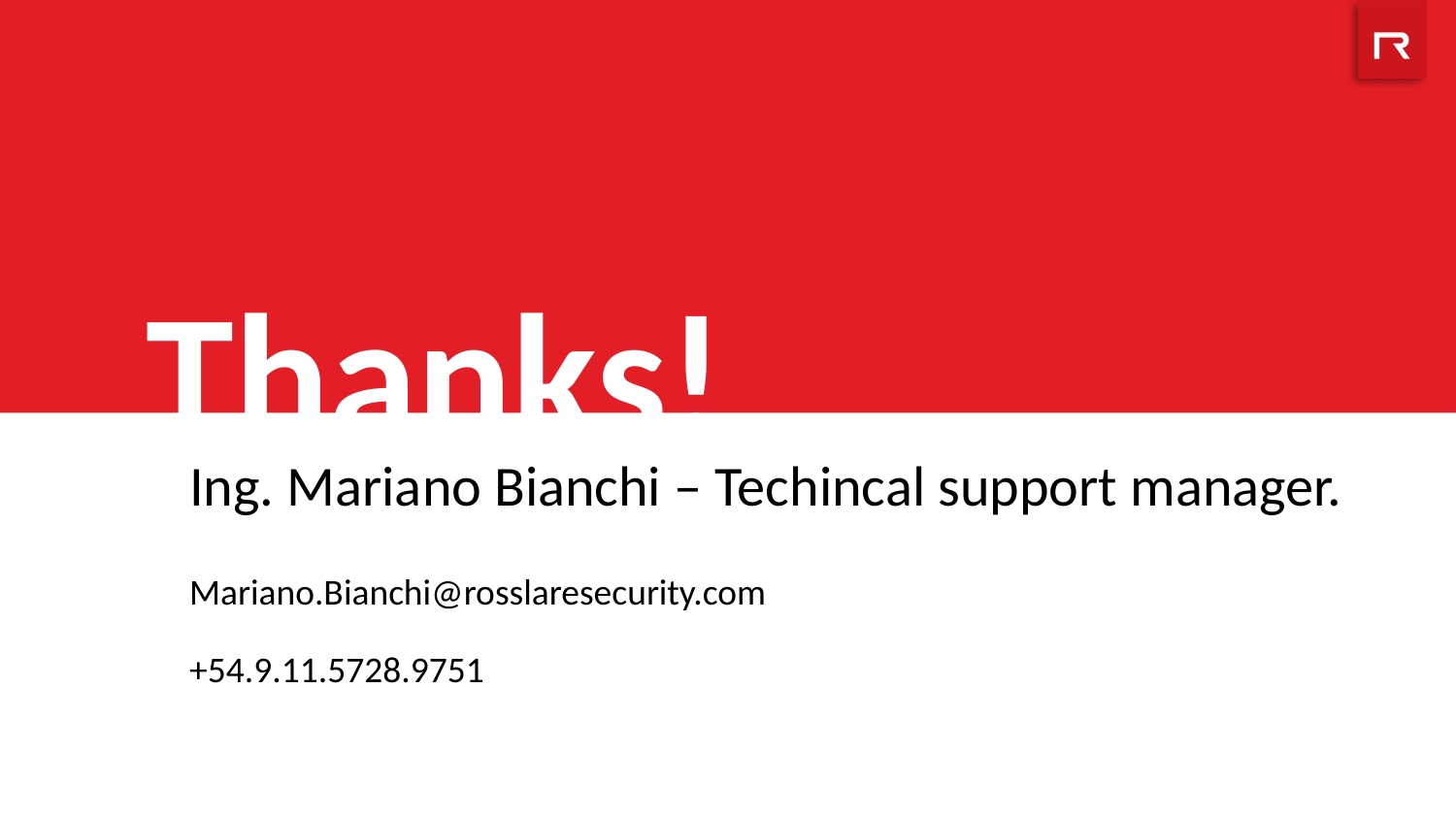

Ing. Mariano Bianchi – Techincal support manager.
Mariano.Bianchi@rosslaresecurity.com
+54.9.11.5728.9751